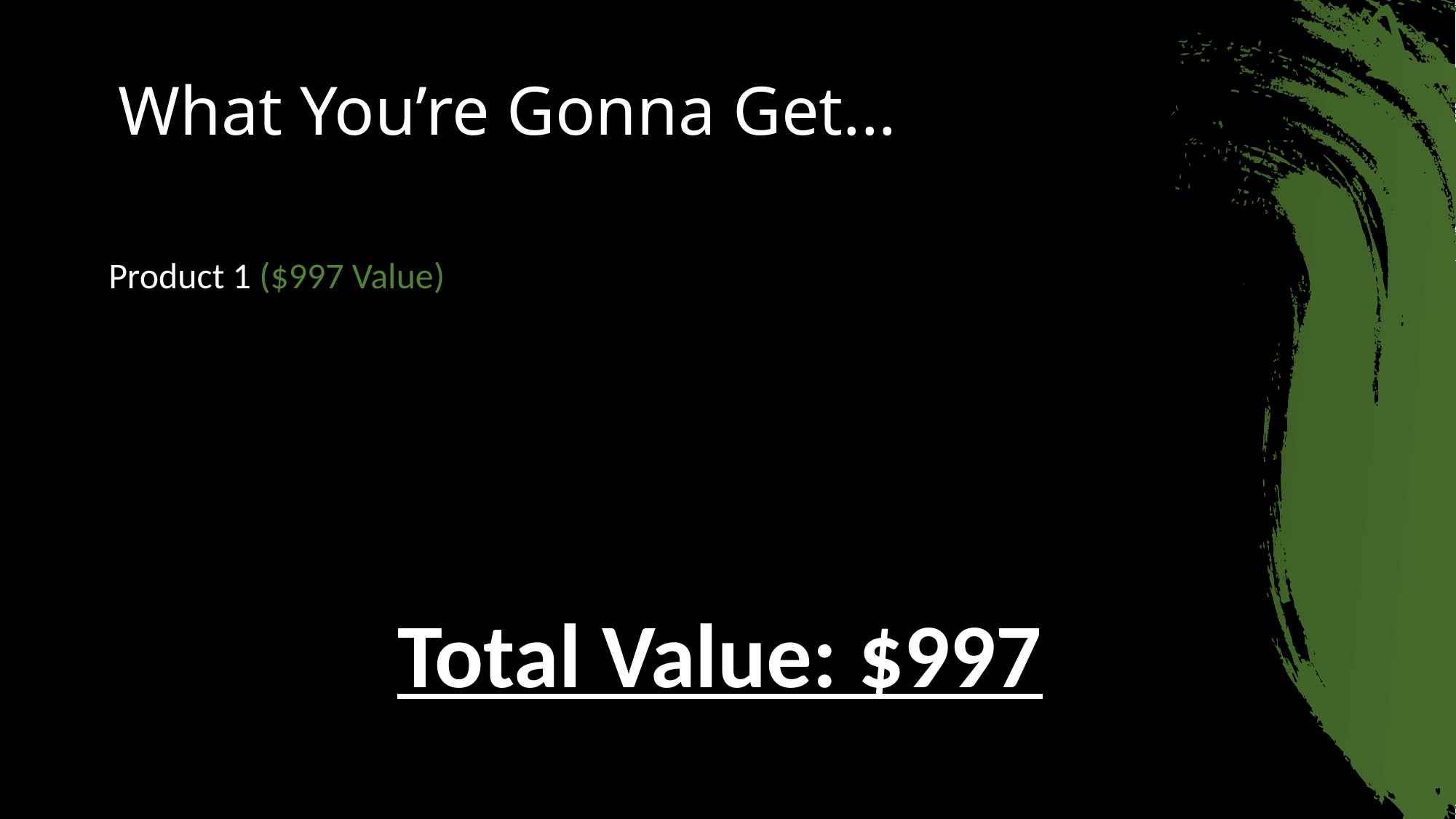

# What You’re Gonna Get...

Product 1 ($997 Value)
Total Value: $997